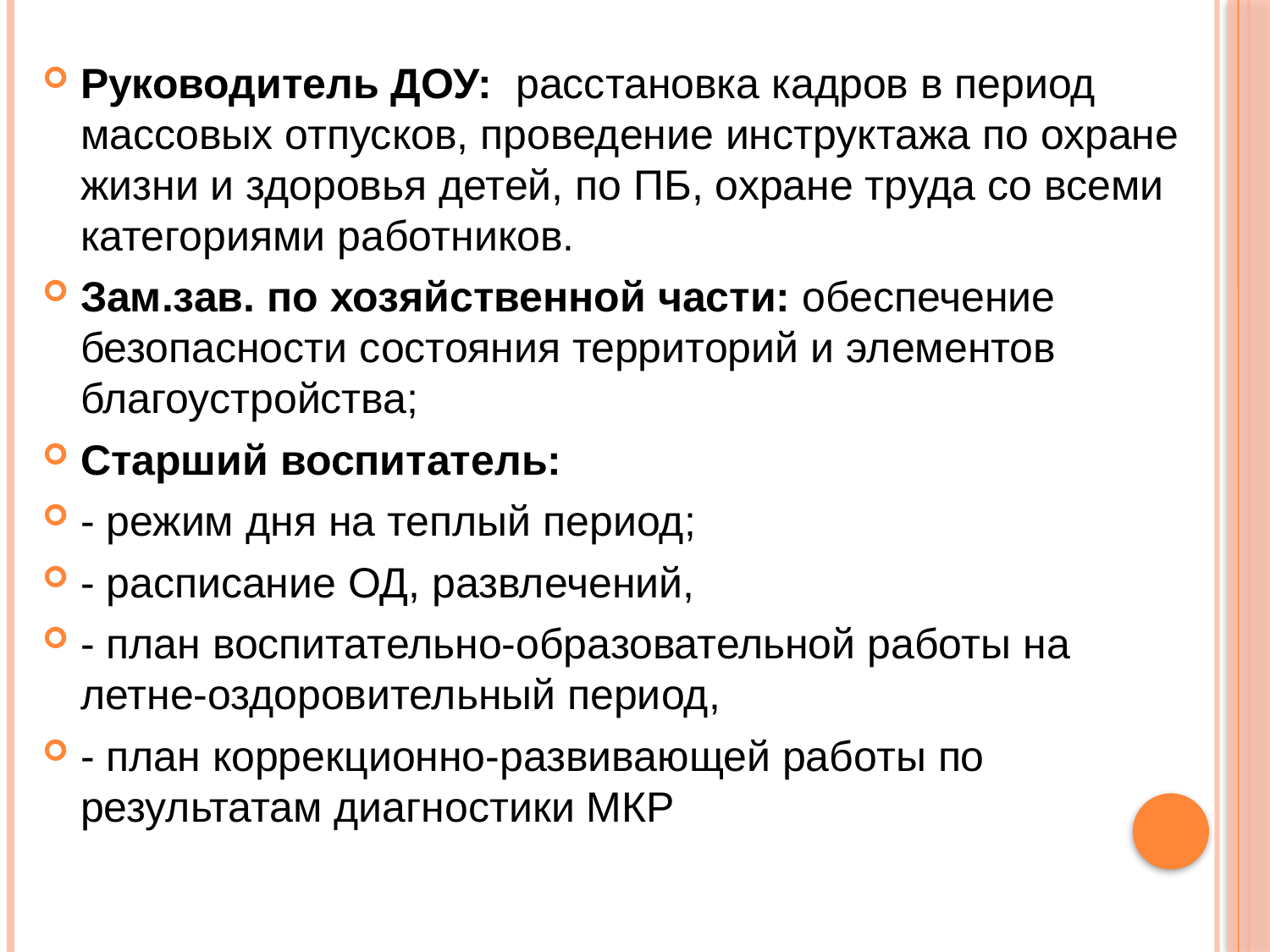

Руководитель ДОУ:  расстановка кадров в период массовых отпусков, проведение инструктажа по охране жизни и здоровья детей, по ПБ, охране труда со всеми категориями работников.
Зам.зав. по хозяйственной части: обеспечение безопасности состояния территорий и элементов благоустройства;
Старший воспитатель:
- режим дня на теплый период;
- расписание ОД, развлечений,
- план воспитательно-образовательной работы на летне-оздоровительный период,
- план коррекционно-развивающей работы по результатам диагностики МКР